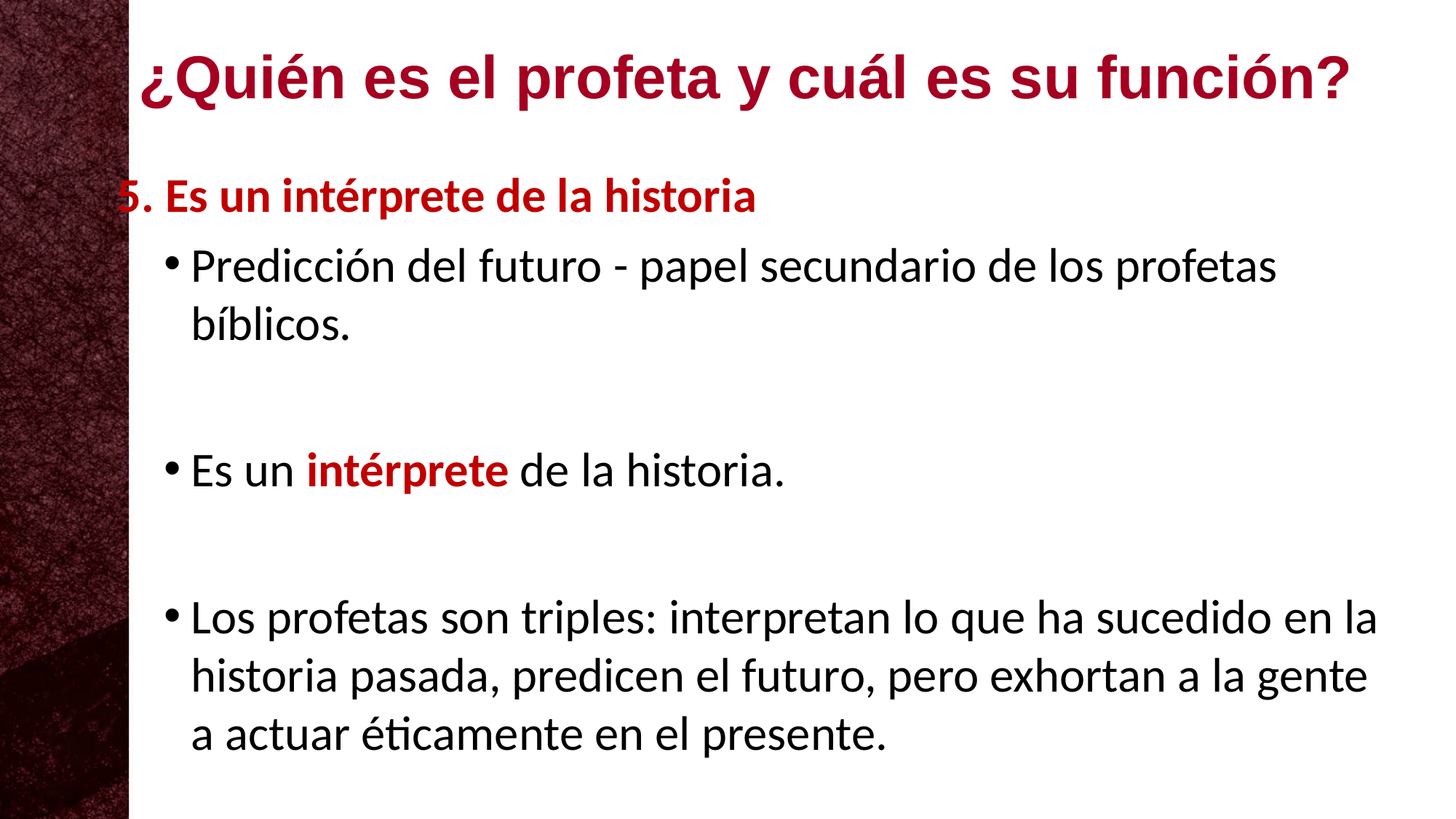

¿Quién es el profeta y cuál es su función?
5. Es un intérprete de la historia
Predicción del futuro - papel secundario de los profetas bíblicos.

Es un intérprete de la historia.

Los profetas son triples: interpretan lo que ha sucedido en la historia pasada, predicen el futuro, pero exhortan a la gente a actuar éticamente en el presente.